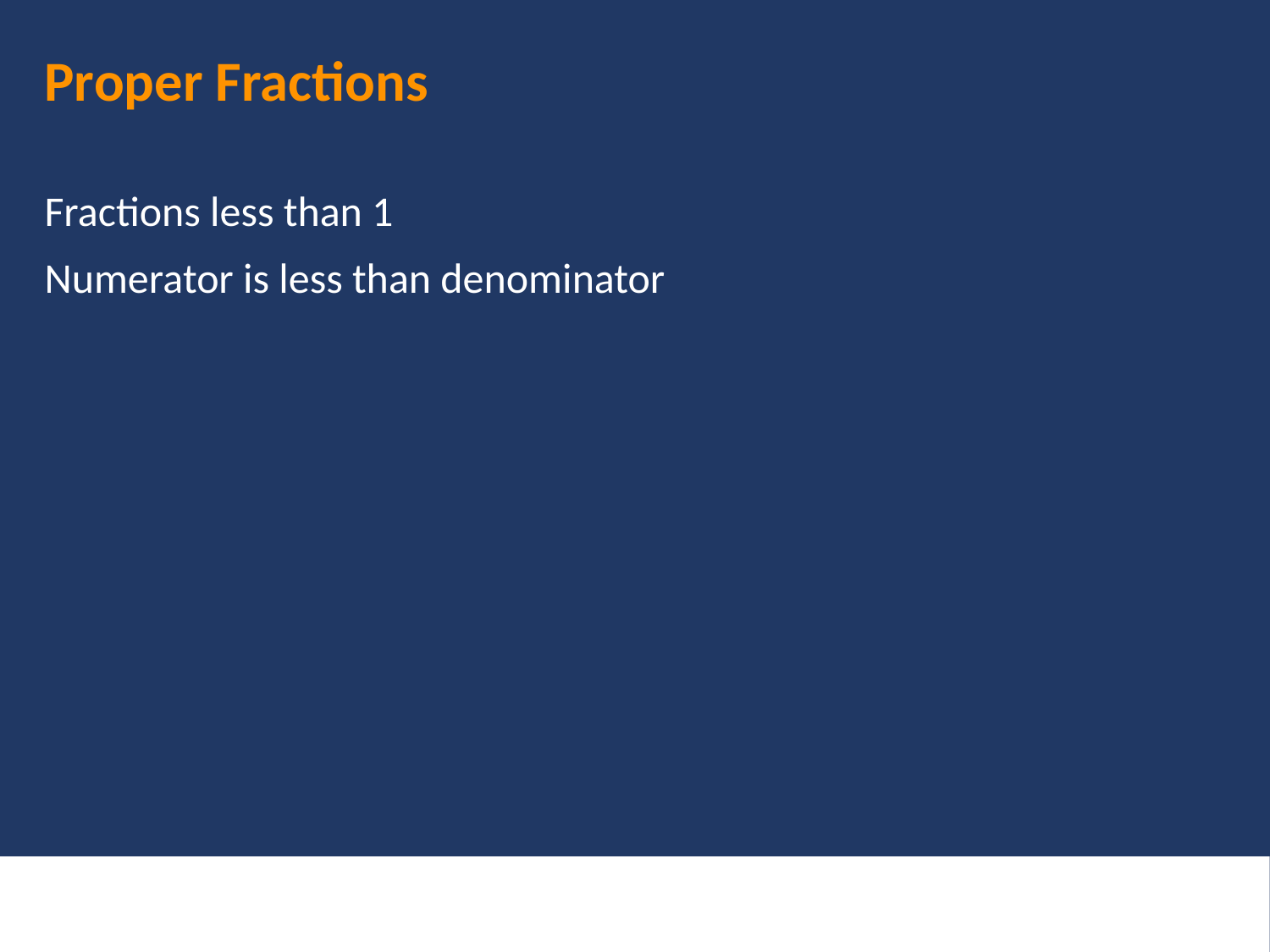

# Proper Fractions
Fractions less than 1
Numerator is less than denominator